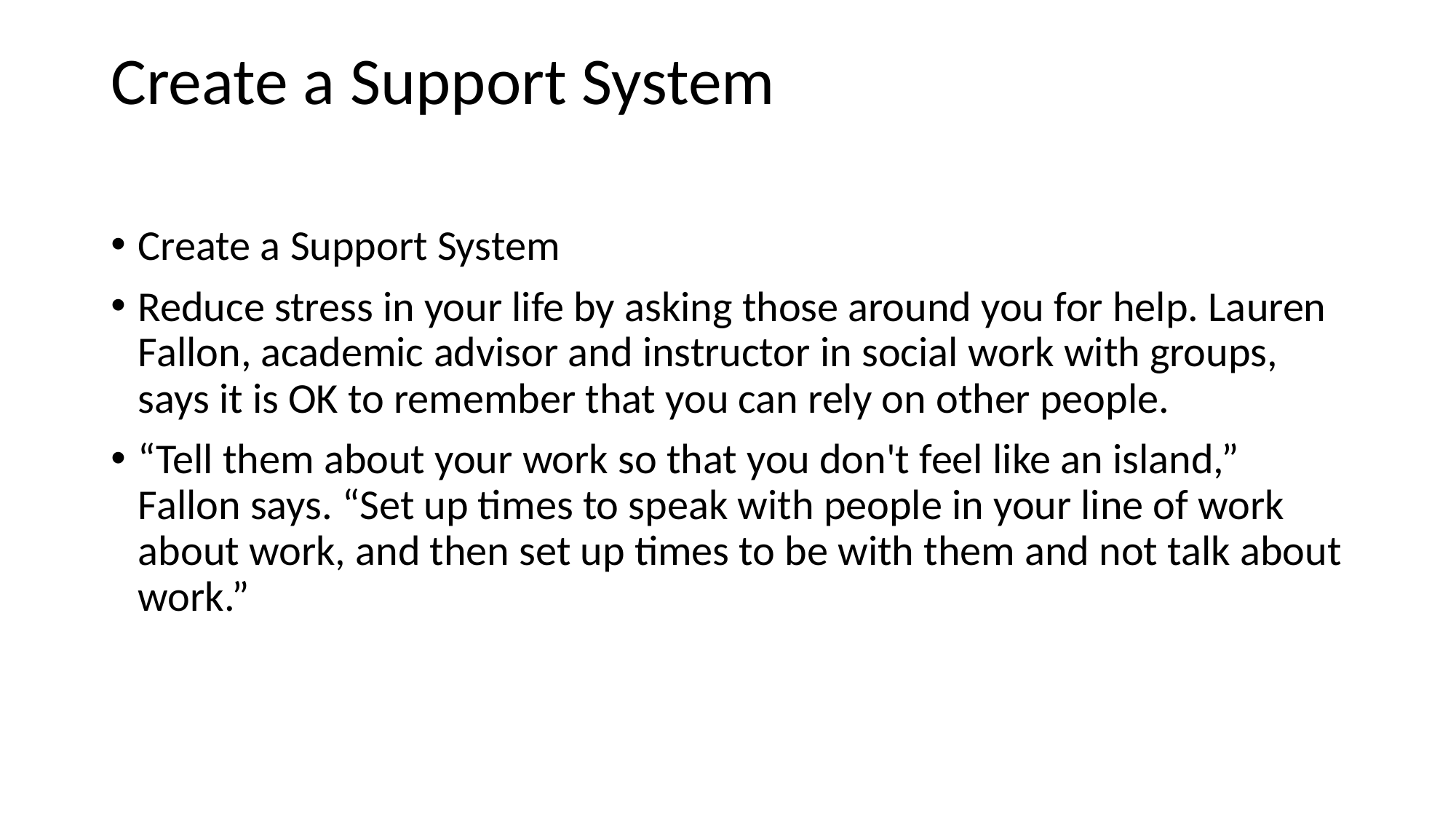

# Create a Support System
Create a Support System
Reduce stress in your life by asking those around you for help. Lauren Fallon, academic advisor and instructor in social work with groups, says it is OK to remember that you can rely on other people.
“Tell them about your work so that you don't feel like an island,” Fallon says. “Set up times to speak with people in your line of work about work, and then set up times to be with them and not talk about work.”